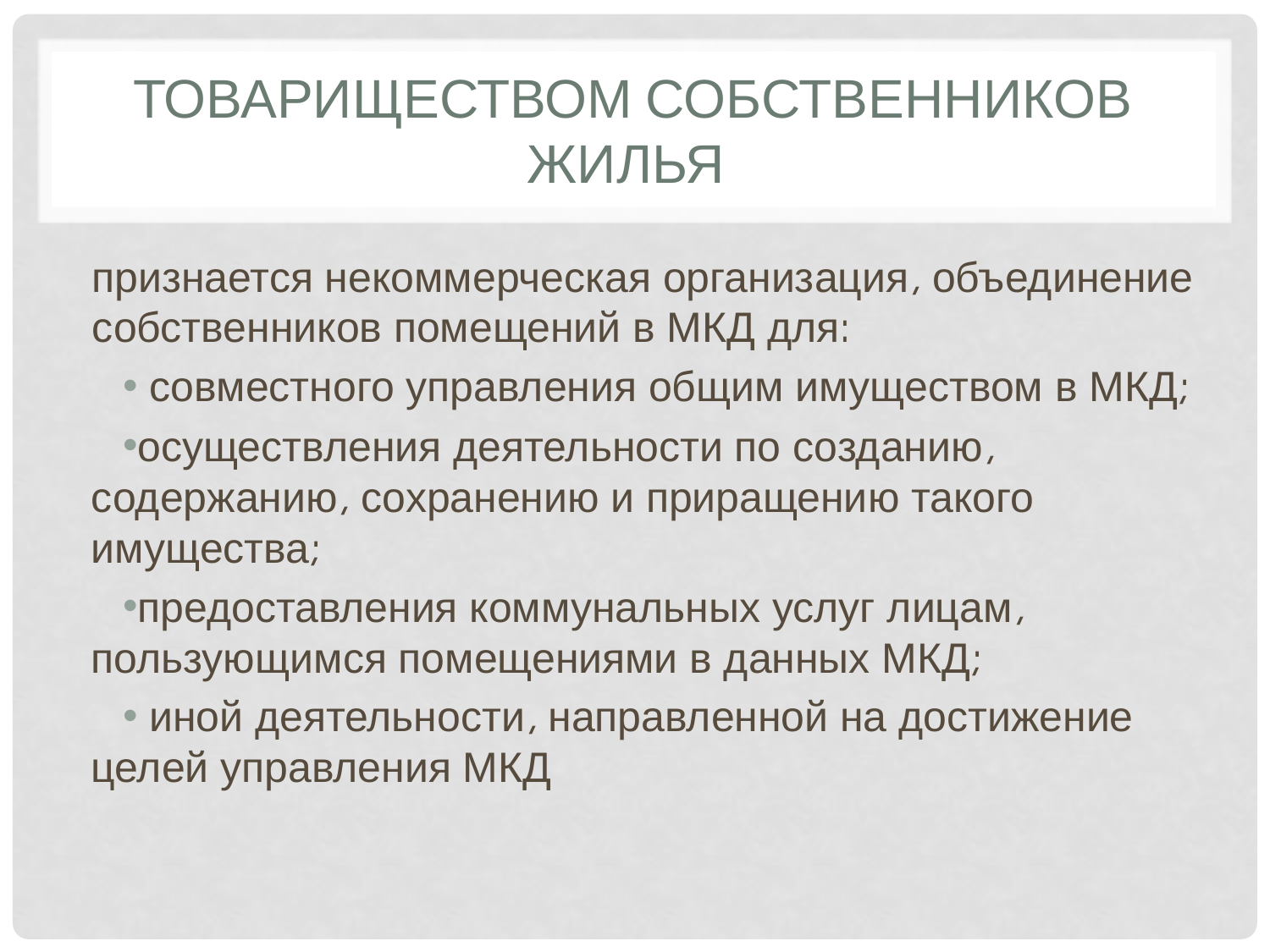

# Товариществом собственников жилья
признается некоммерческая организация, объединение собственников помещений в МКД для:
 совместного управления общим имуществом в МКД;
осуществления деятельности по созданию, содержанию, сохранению и приращению такого имущества;
предоставления коммунальных услуг лицам, пользующимся помещениями в данных МКД;
 иной деятельности, направленной на достижение целей управления МКД